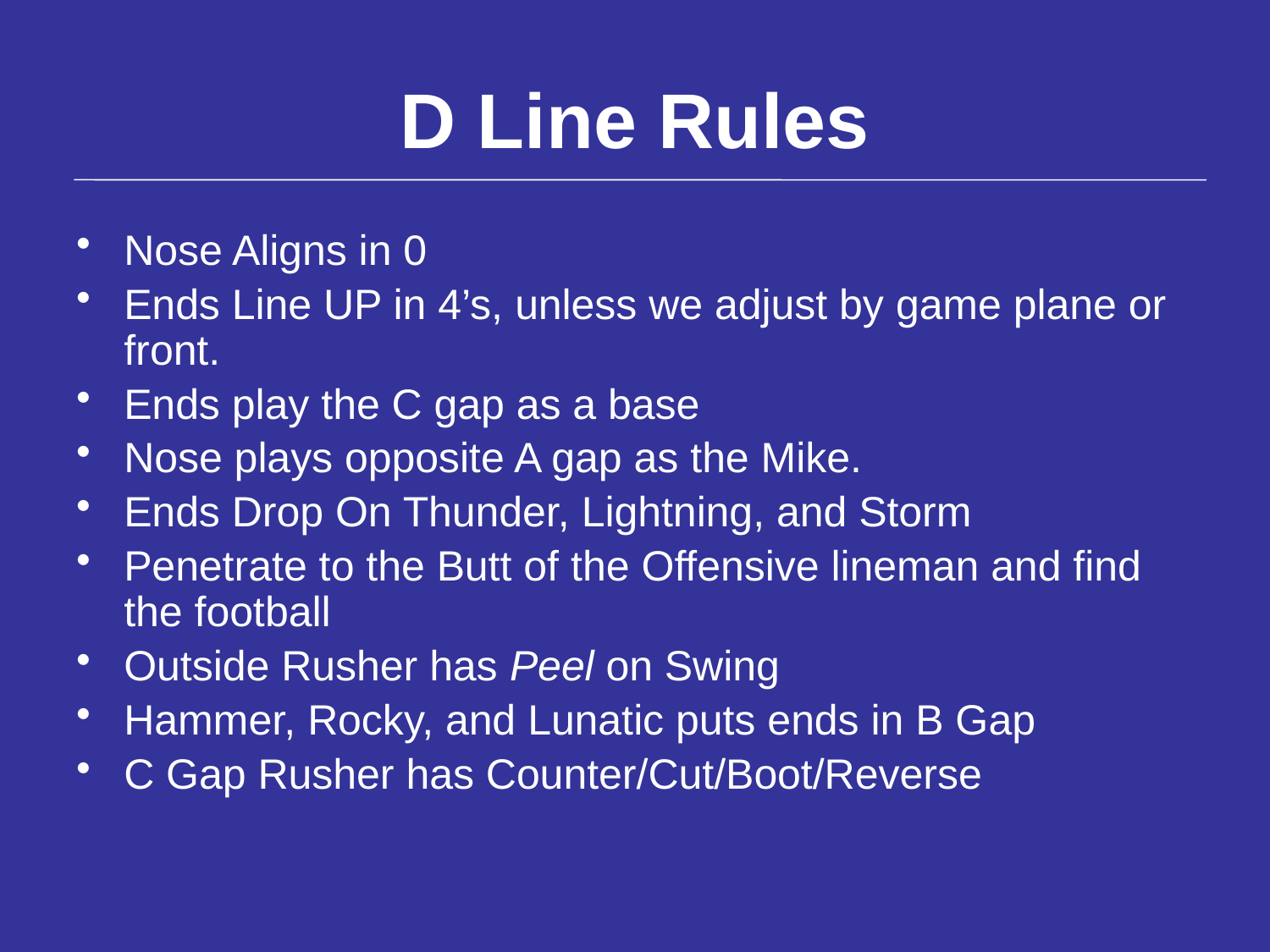

# D Line Rules

Nose Aligns in 0
Ends Line UP in 4’s, unless we adjust by game plane or front.
Ends play the C gap as a base
Nose plays opposite A gap as the Mike.
Ends Drop On Thunder, Lightning, and Storm
Penetrate to the Butt of the Offensive lineman and find the football
Outside Rusher has Peel on Swing
Hammer, Rocky, and Lunatic puts ends in B Gap
C Gap Rusher has Counter/Cut/Boot/Reverse